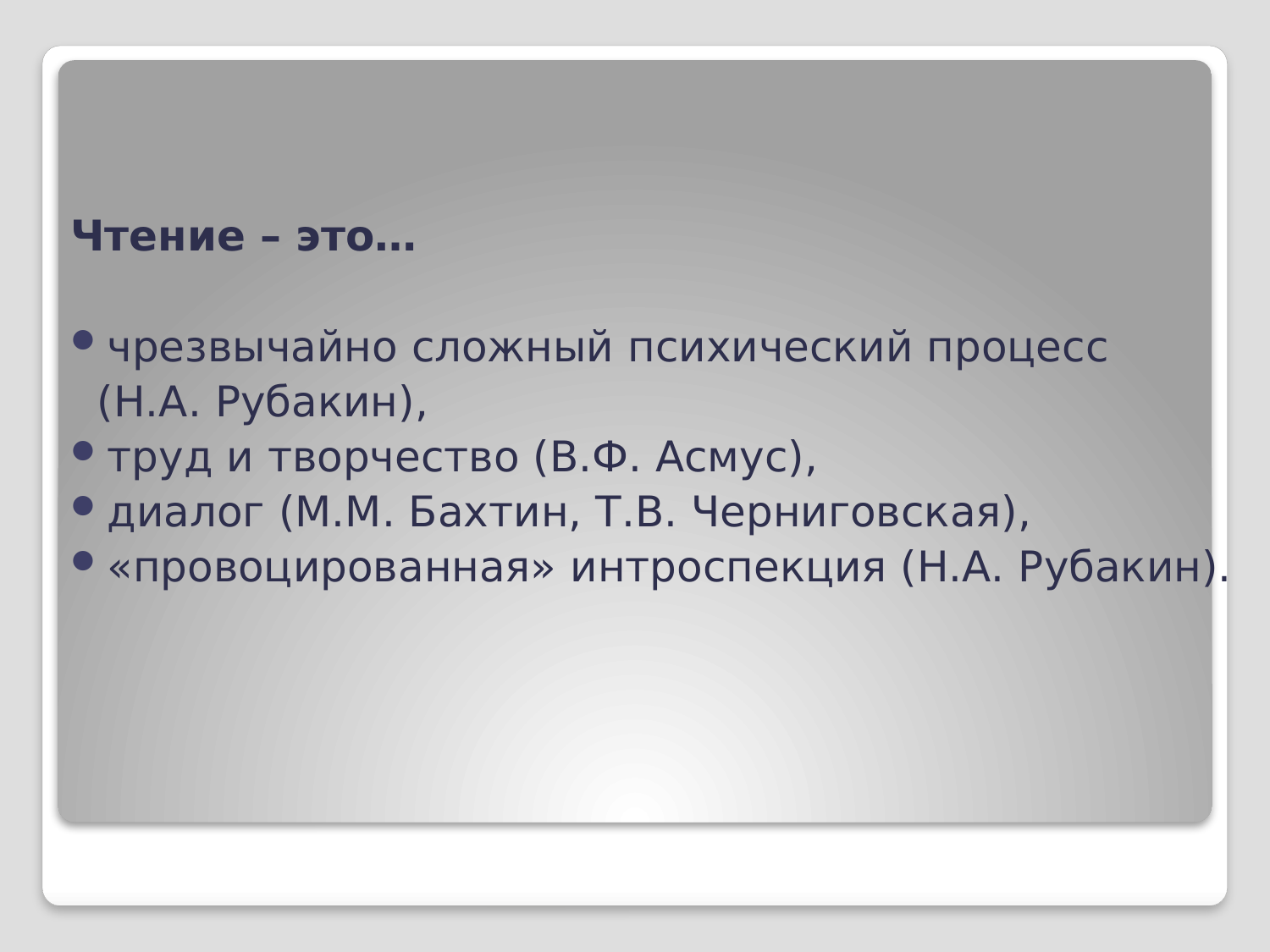

Чтение – это…

чрезвычайно сложный психический процесс
  (Н.А. Рубакин),
труд и творчество (В.Ф. Асмус),
диалог (М.М. Бахтин, Т.В. Черниговская),
«провоцированная» интроспекция (Н.А. Рубакин).